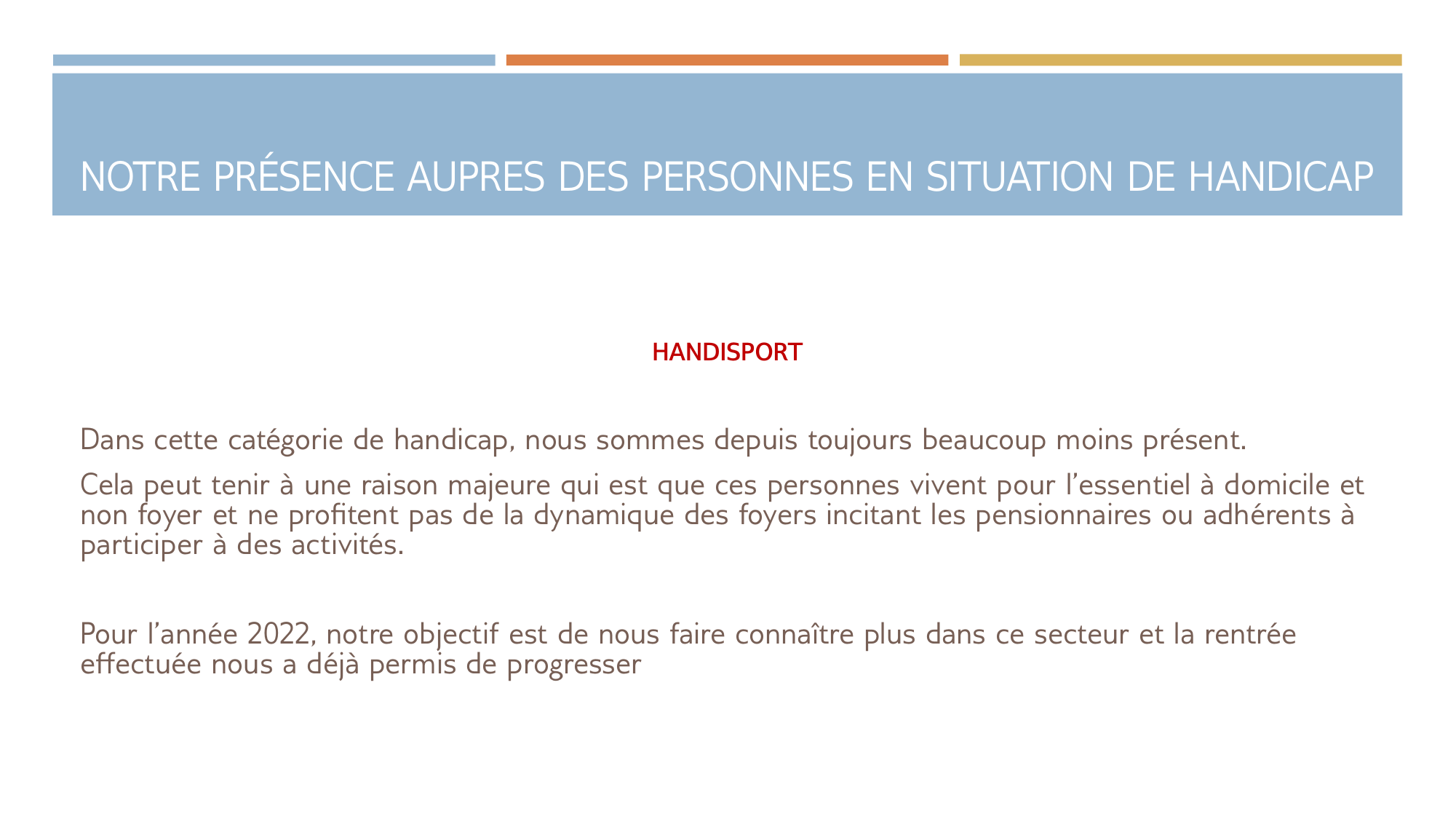

# NOTRE PRÉSENCE AUPRES DES PERSONNES EN SITUATION DE HANDICAP

HANDISPORT

Dans cette catégorie de handicap, nous sommes depuis toujours beaucoup moins présent.
Cela peut tenir à une raison majeure qui est que ces personnes vivent pour l’essentiel à domicile et non foyer et ne profitent pas de la dynamique des foyers incitant les pensionnaires ou adhérents à participer à des activités.

Pour l’année 2022, notre objectif est de nous faire connaître plus dans ce secteur et la rentrée effectuée nous a déjà permis de progresser